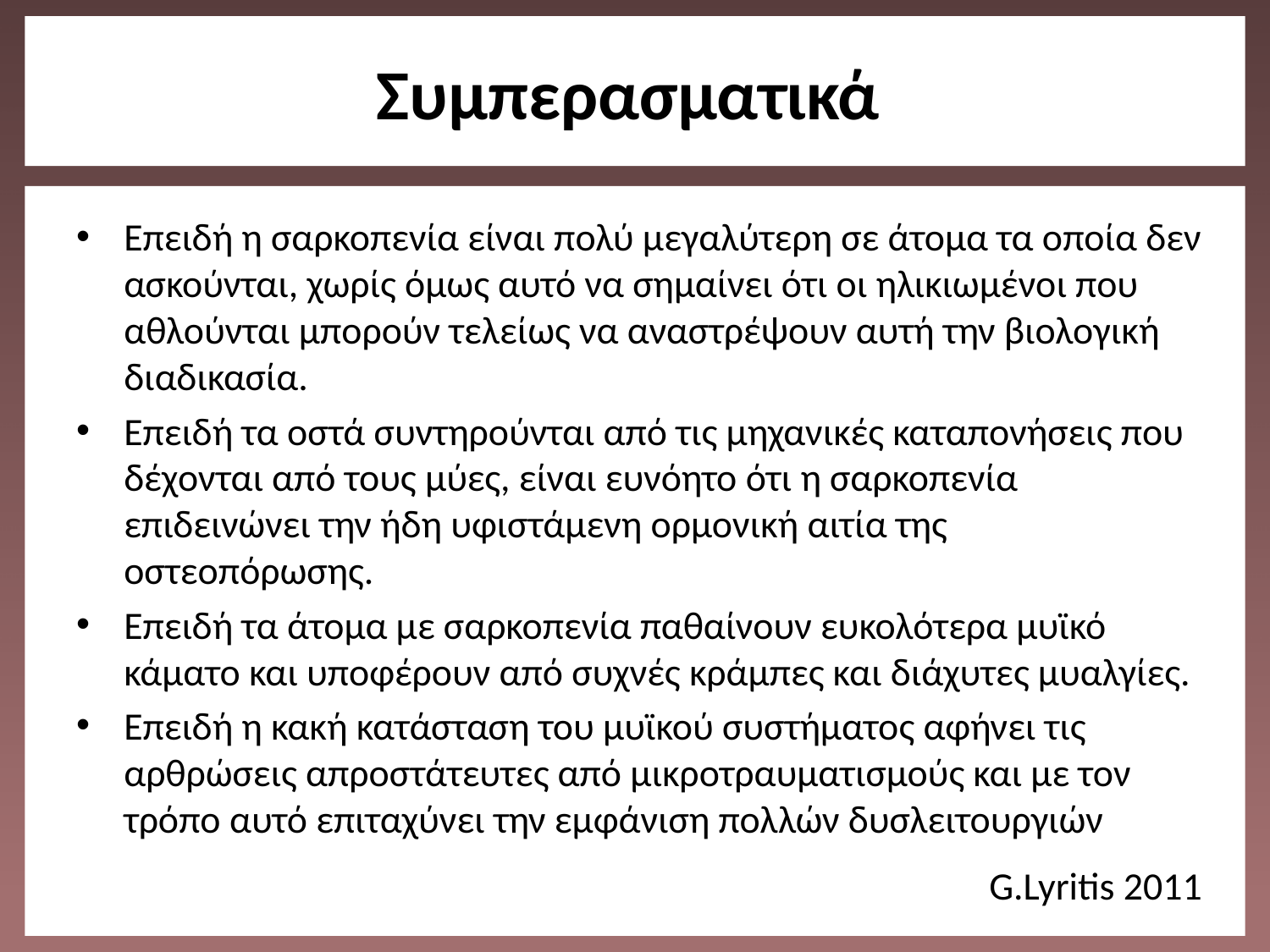

# Συμπερασματικά
Επειδή η σαρκοπενία είναι πολύ μεγαλύτερη σε άτομα τα οποία δεν ασκούνται, χωρίς όμως αυτό να σημαίνει ότι οι ηλικιωμένοι που αθλούνται μπορούν τελείως να αναστρέψουν αυτή την βιολογική διαδικασία.
Επειδή τα οστά συντηρούνται από τις μηχανικές καταπονήσεις που δέχονται από τους μύες, είναι ευνόητο ότι η σαρκοπενία επιδεινώνει την ήδη υφιστάμενη ορμονική αιτία της οστεοπόρωσης.
Επειδή τα άτομα με σαρκοπενία παθαίνουν ευκολότερα μυϊκό κάματο και υποφέρουν από συχνές κράμπες και διάχυτες μυαλγίες.
Επειδή η κακή κατάσταση του μυϊκού συστήματος αφήνει τις αρθρώσεις απροστάτευτες από μικροτραυματισμούς και με τον τρόπο αυτό επιταχύνει την εμφάνιση πολλών δυσλειτουργιών
                                                                            G.Lyritis 2011